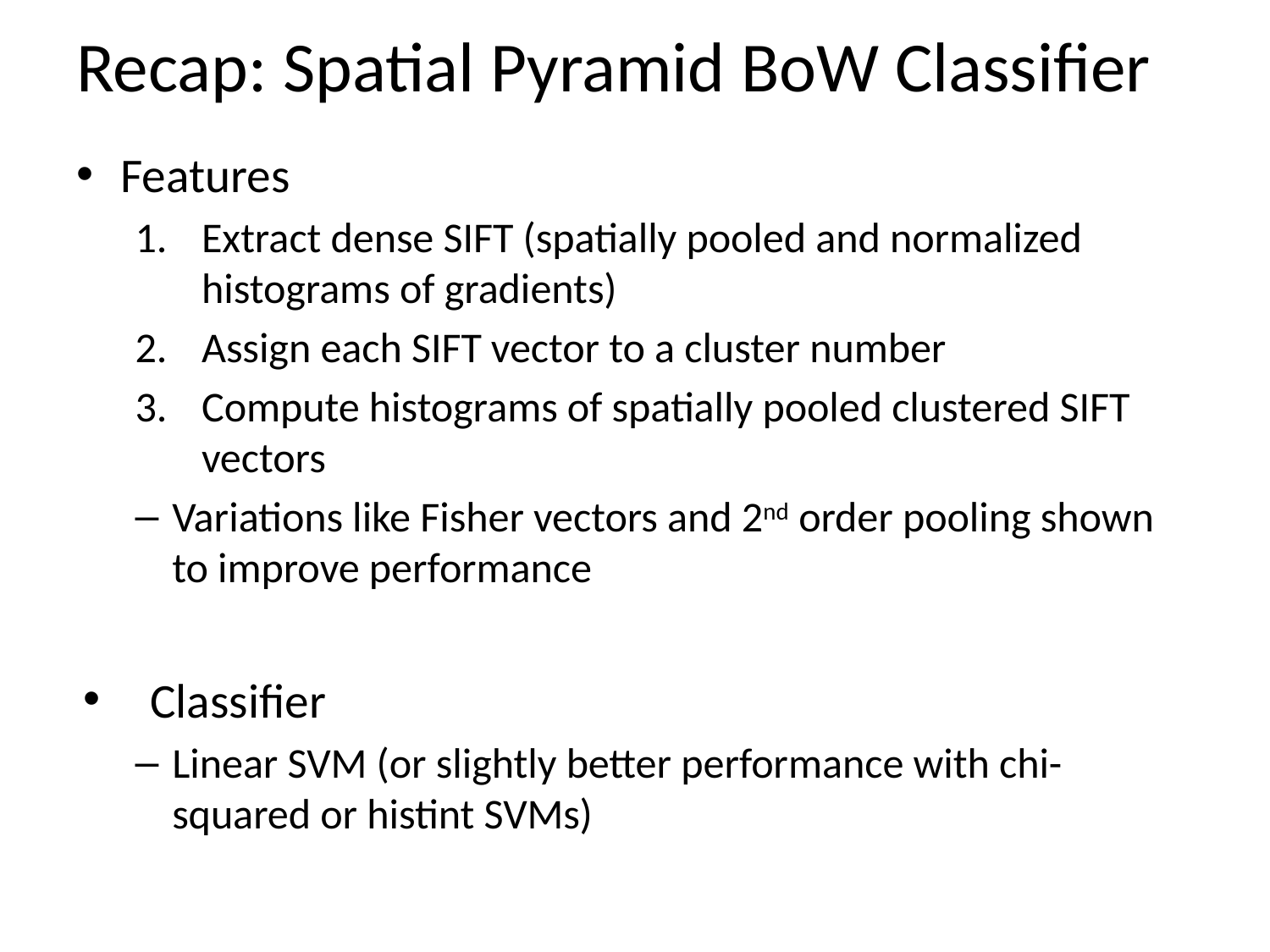

# Recap: Spatial Pyramid BoW Classifier
Features
Extract dense SIFT (spatially pooled and normalized histograms of gradients)
Assign each SIFT vector to a cluster number
Compute histograms of spatially pooled clustered SIFT vectors
Variations like Fisher vectors and 2nd order pooling shown to improve performance

Classifier
Linear SVM (or slightly better performance with chi-squared or histint SVMs)